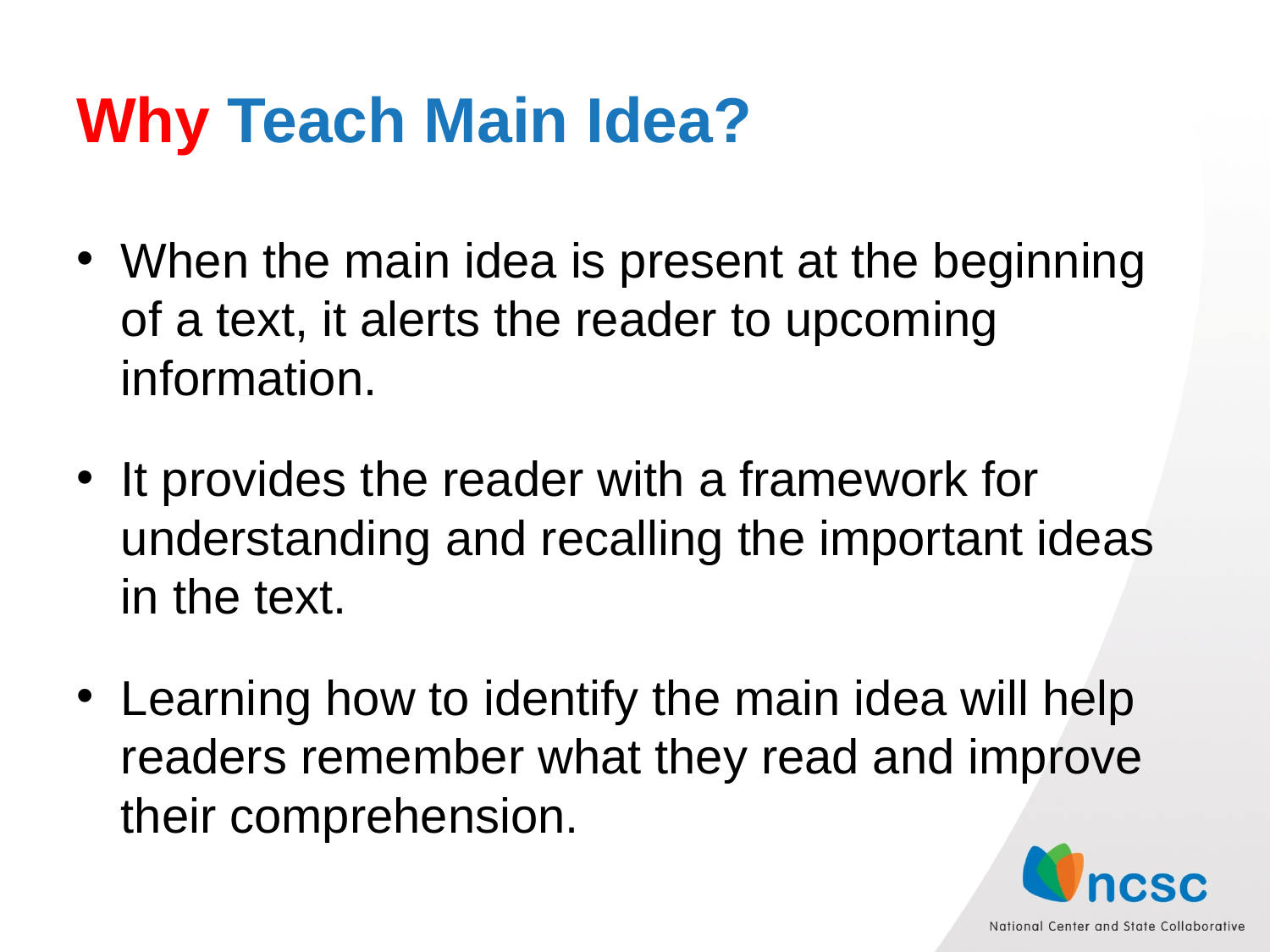

# Why Teach Main Idea?
When the main idea is present at the beginning of a text, it alerts the reader to upcoming information.

It provides the reader with a framework for understanding and recalling the important ideas in the text.

Learning how to identify the main idea will help readers remember what they read and improve their comprehension.